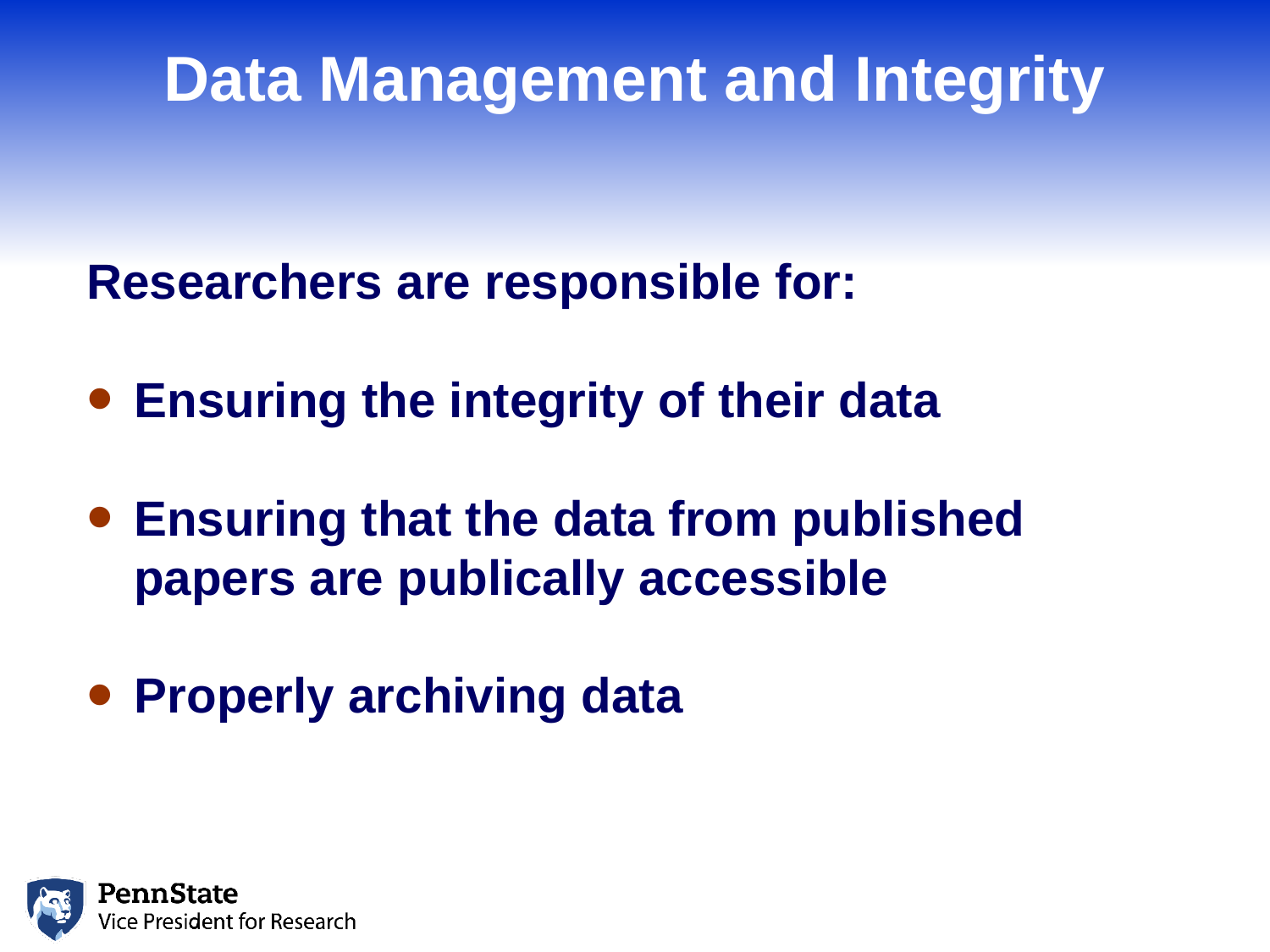

Data Management and Integrity
Researchers are responsible for:

Ensuring the integrity of their data

Ensuring that the data from published papers are publically accessible

Properly archiving data